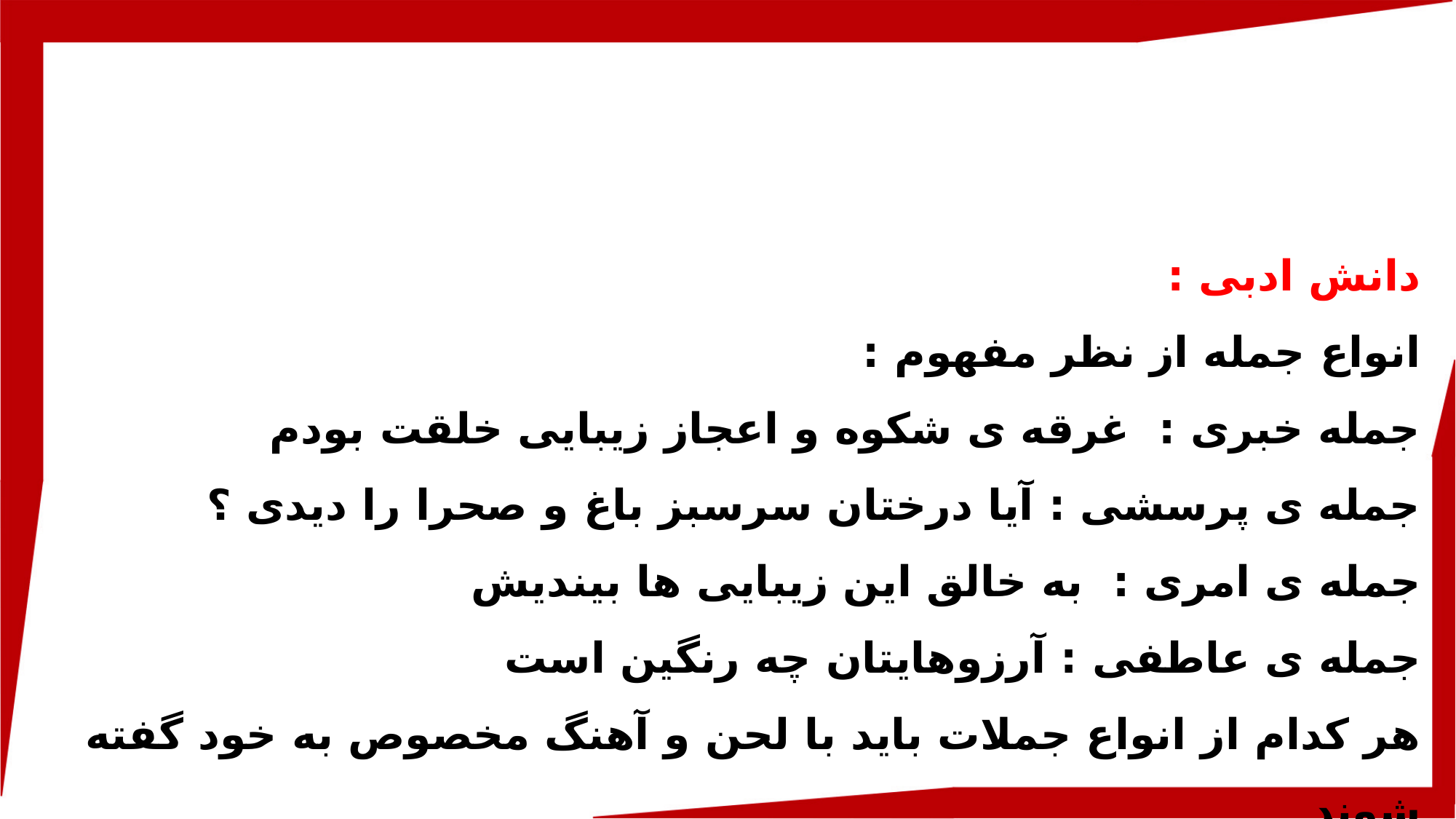

دانش ادبی :
انواع جمله از نظر مفهوم :
جمله خبری :  غرقه ی شکوه و اعجاز زیبایی خلقت بودم
جمله ی پرسشی : آیا درختان سرسبز باغ و صحرا را دیدی ؟
جمله ی امری :  به خالق این زیبایی ها بیندیش
جمله ی عاطفی : آرزوهایتان چه رنگین است
هر کدام از انواع جملات باید با لحن و آهنگ مخصوص به خود گفته شوند